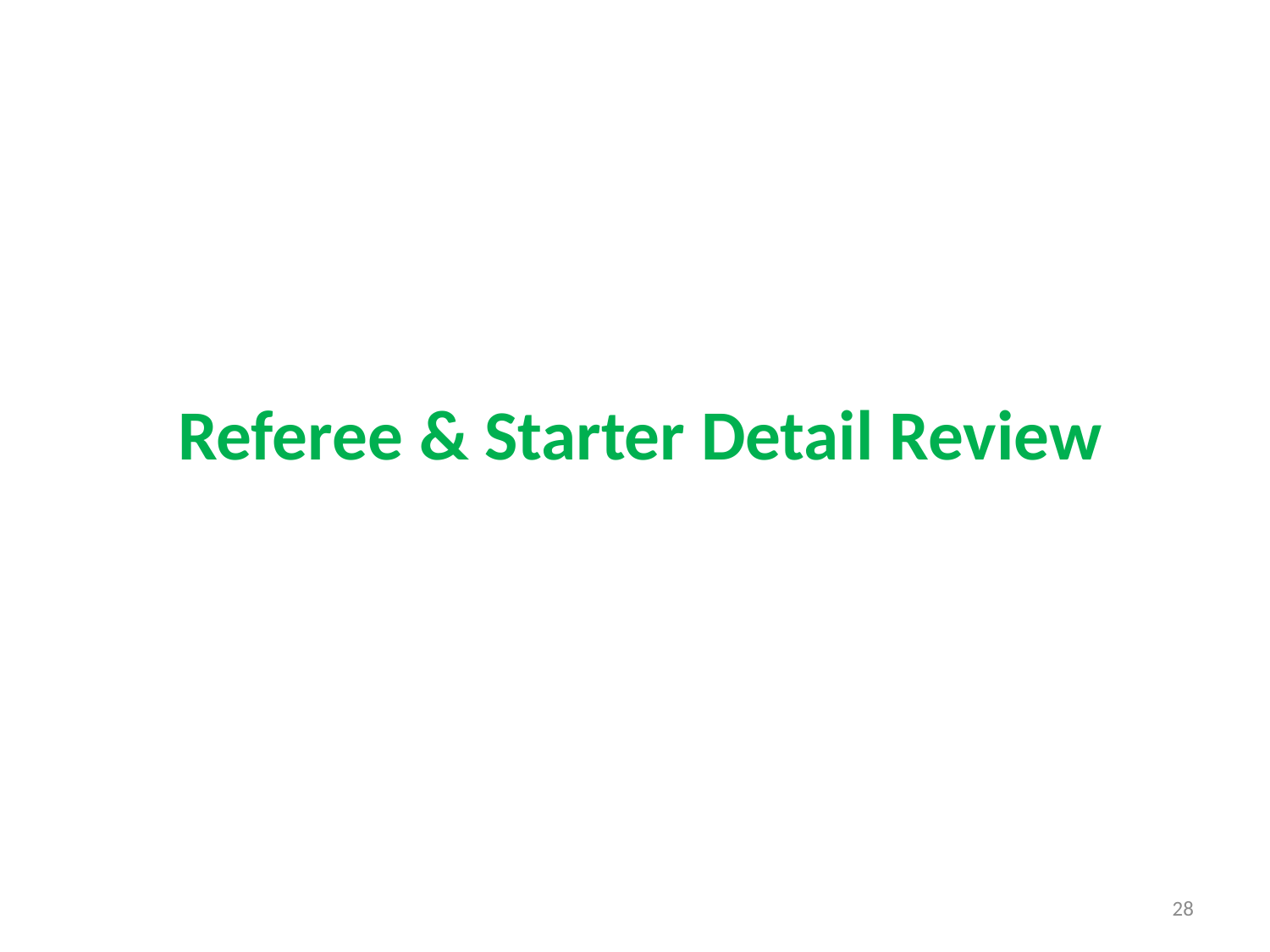

#

        Referee & Starter Detail Review
28